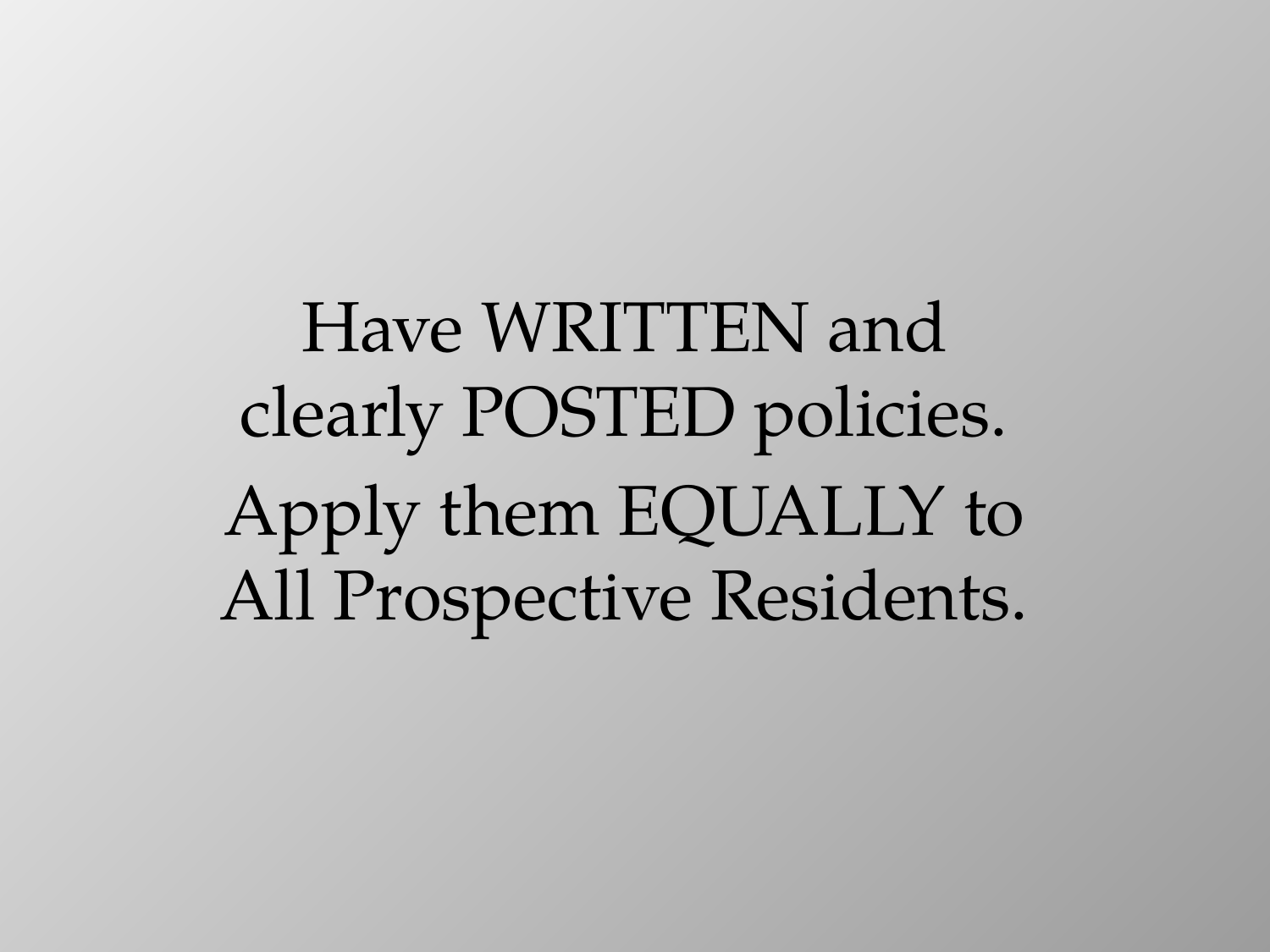

Have WRITTEN and clearly POSTED policies.
Apply them EQUALLY to All Prospective Residents.